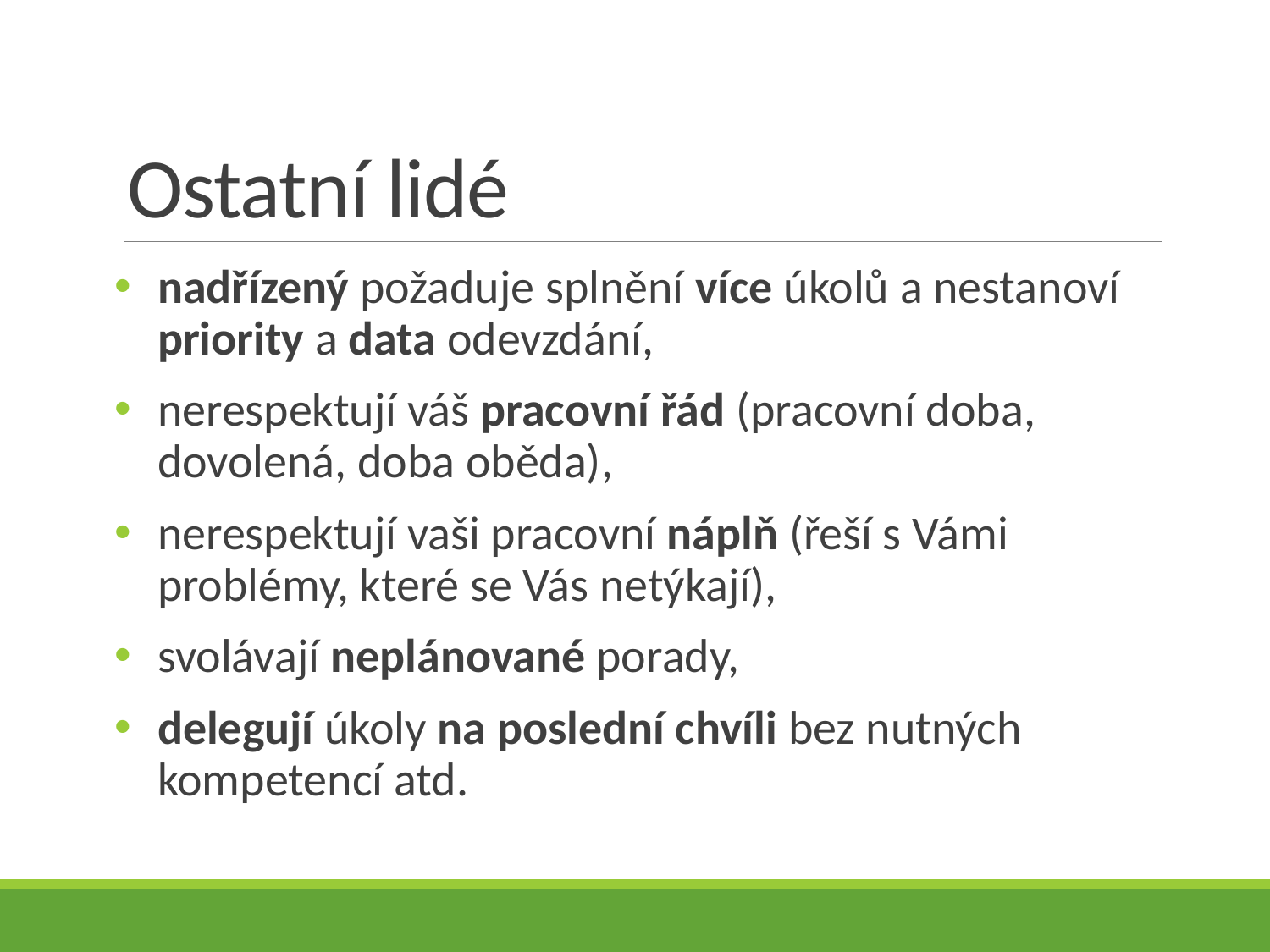

# Ostatní lidé
nadřízený požaduje splnění více úkolů a nestanoví priority a data odevzdání,
nerespektují váš pracovní řád (pracovní doba, dovolená, doba oběda),
nerespektují vaši pracovní náplň (řeší s Vámi problémy, které se Vás netýkají),
svolávají neplánované porady,
delegují úkoly na poslední chvíli bez nutných kompetencí atd.